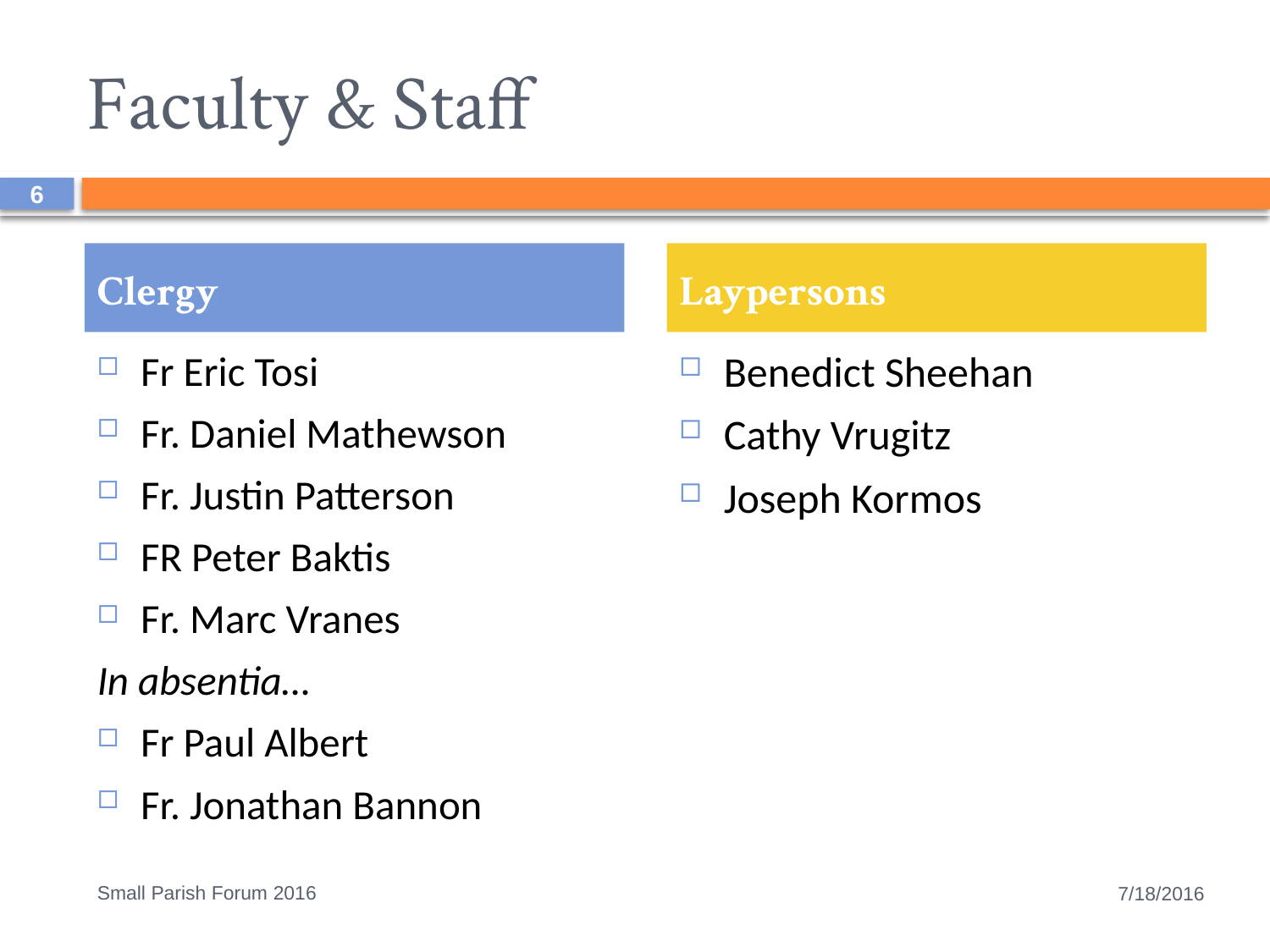

# Faculty & Staff
6
Clergy
Laypersons
Fr Eric Tosi
Fr. Daniel Mathewson
Fr. Justin Patterson
FR Peter Baktis
Fr. Marc Vranes
In absentia…
Fr Paul Albert
Fr. Jonathan Bannon
Benedict Sheehan
Cathy Vrugitz
Joseph Kormos
Small Parish Forum 2016
7/18/2016